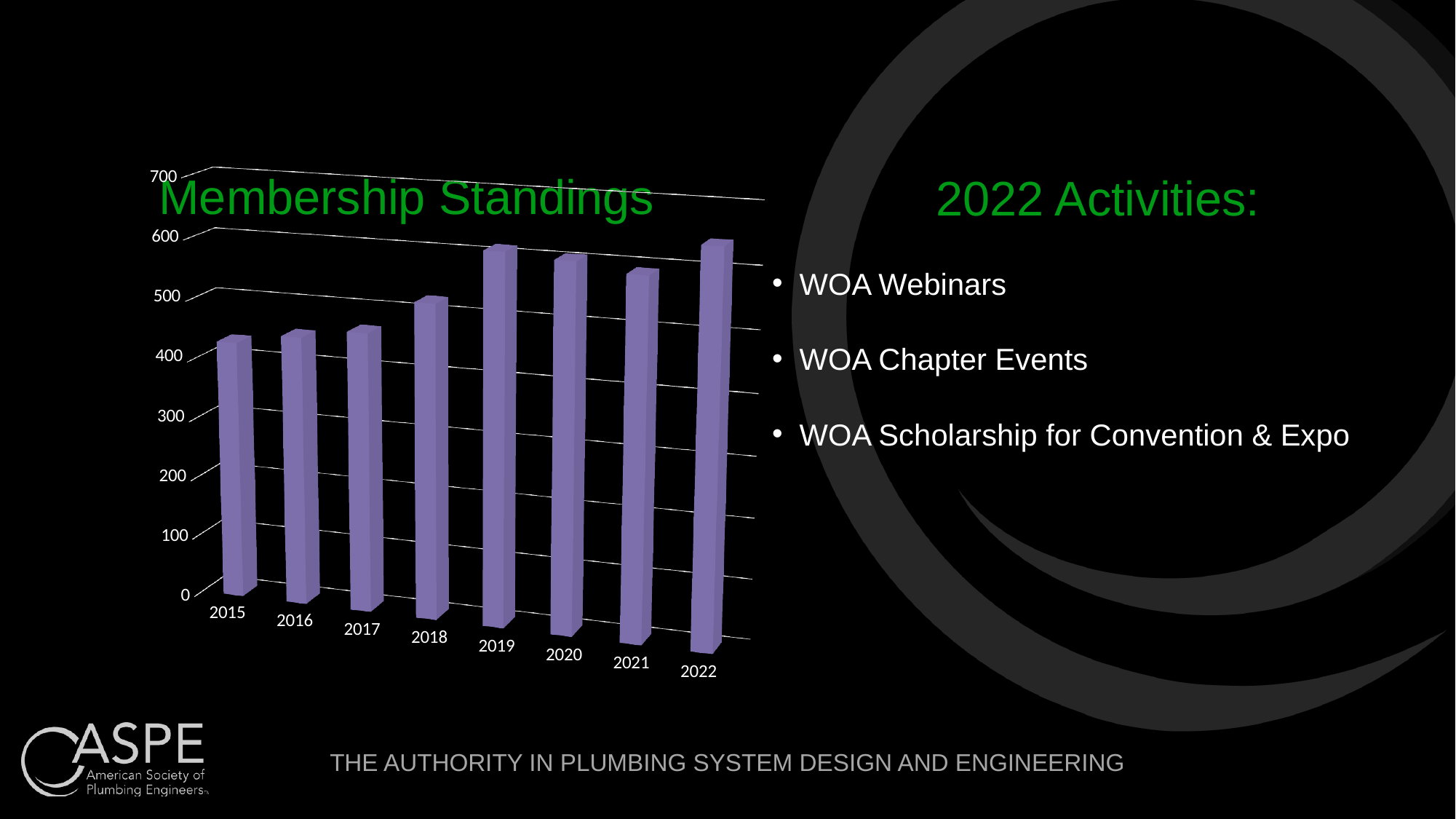

[unsupported chart]

Membership Standings
2022 Activities:
WOA Webinars
WOA Chapter Events
WOA Scholarship for Convention & Expo